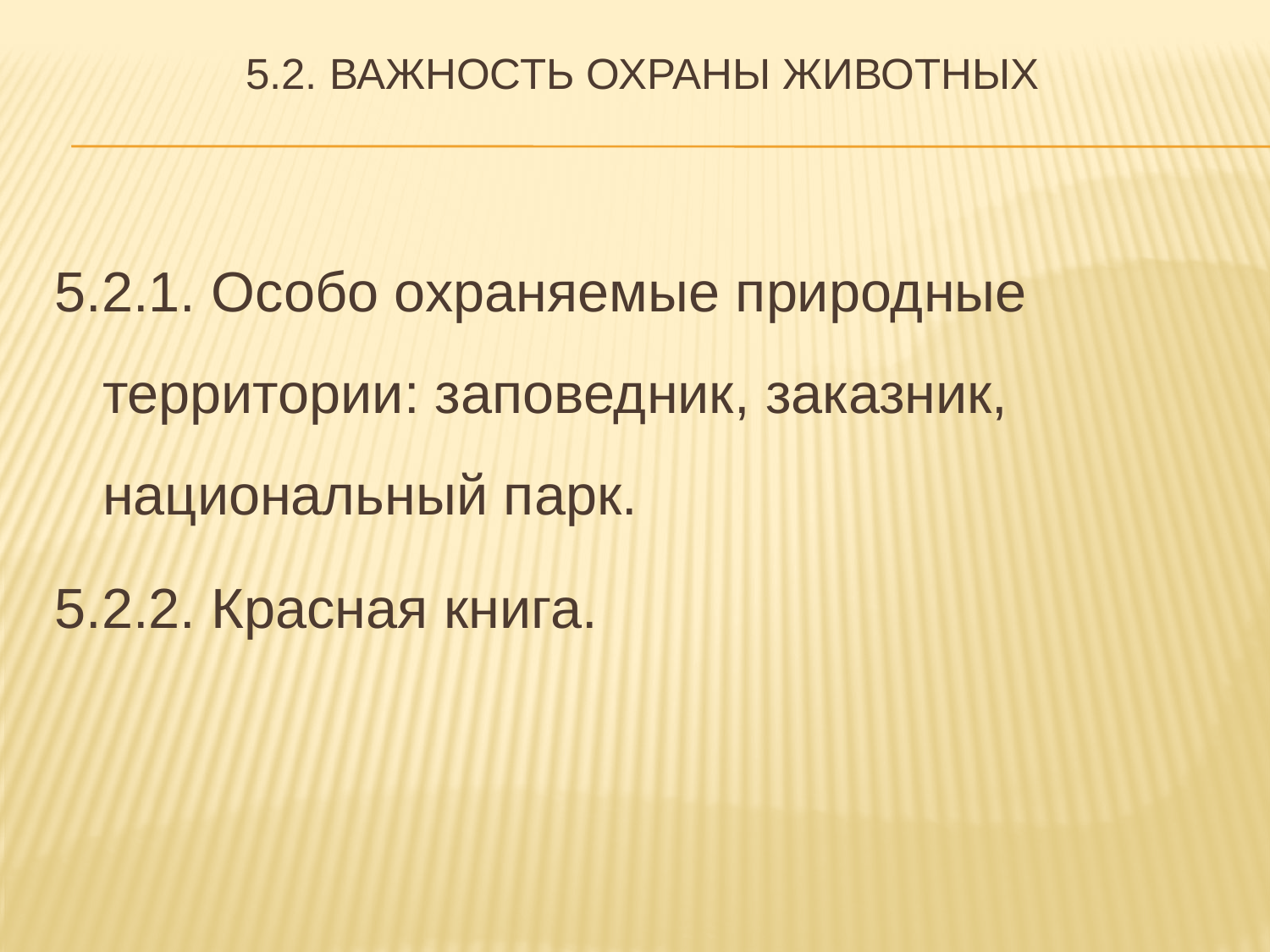

# 5.2. Важность охраны животных
5.2.1. Особо охраняемые природные территории: заповедник, заказник, национальный парк.
5.2.2. Красная книга.